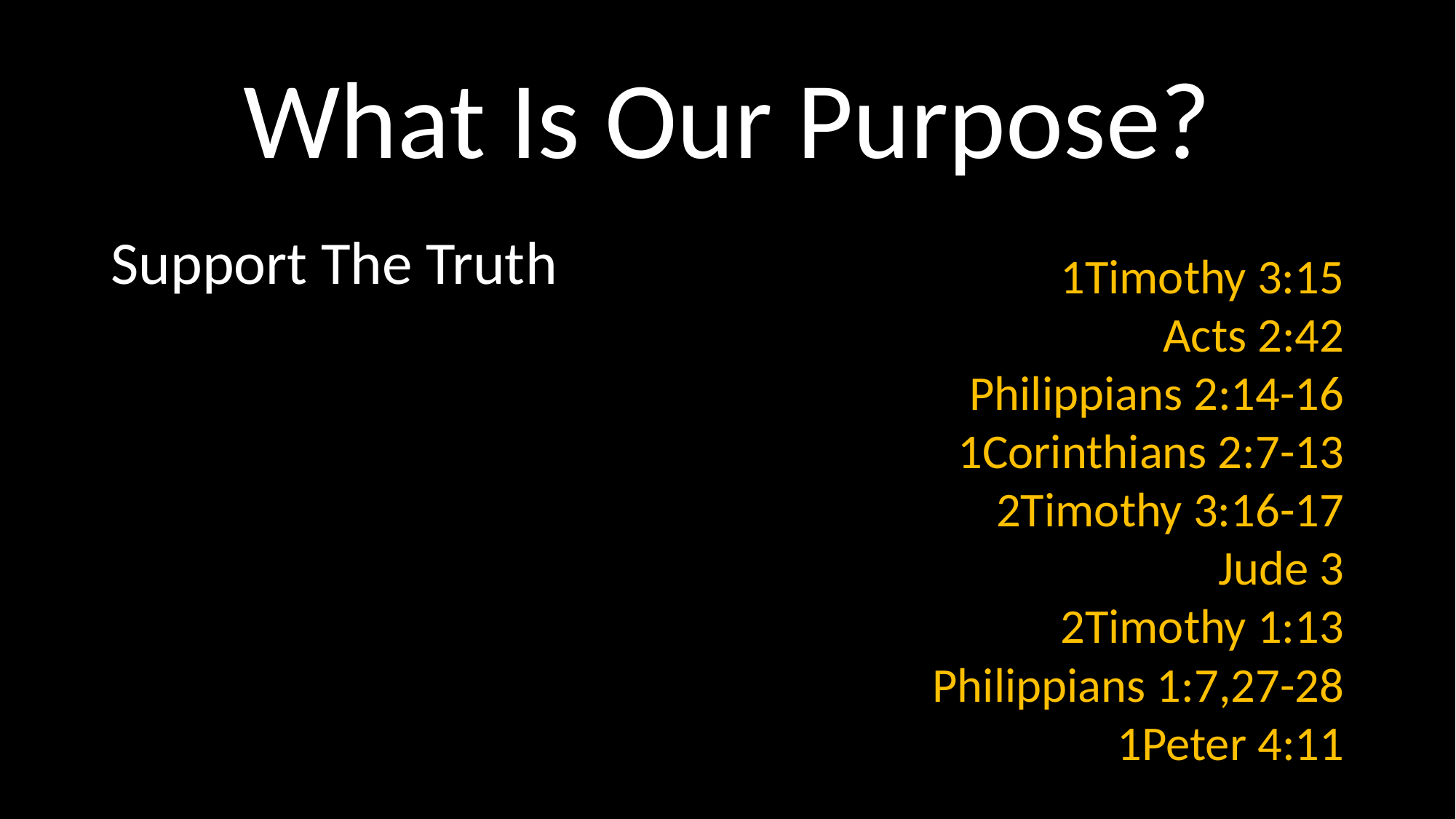

# What Is Our Purpose?
Support The Truth
1Timothy 3:15
Acts 2:42
Philippians 2:14-16
1Corinthians 2:7-13
2Timothy 3:16-17
Jude 3
2Timothy 1:13
Philippians 1:7,27-28
1Peter 4:11